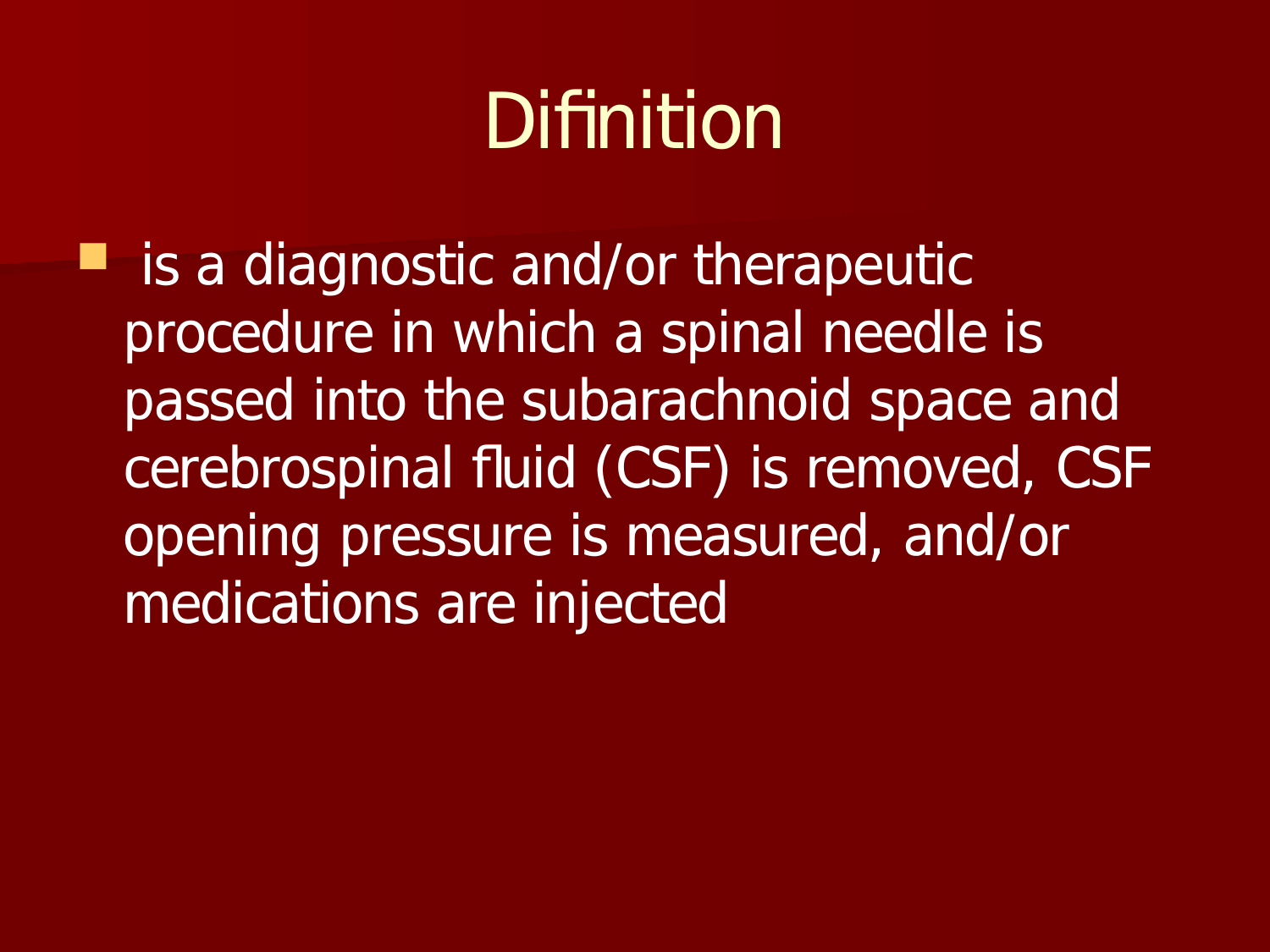

# Difinition
 is a diagnostic and/or therapeutic procedure in which a spinal needle is passed into the subarachnoid space and cerebrospinal fluid (CSF) is removed, CSF opening pressure is measured, and/or medications are injected